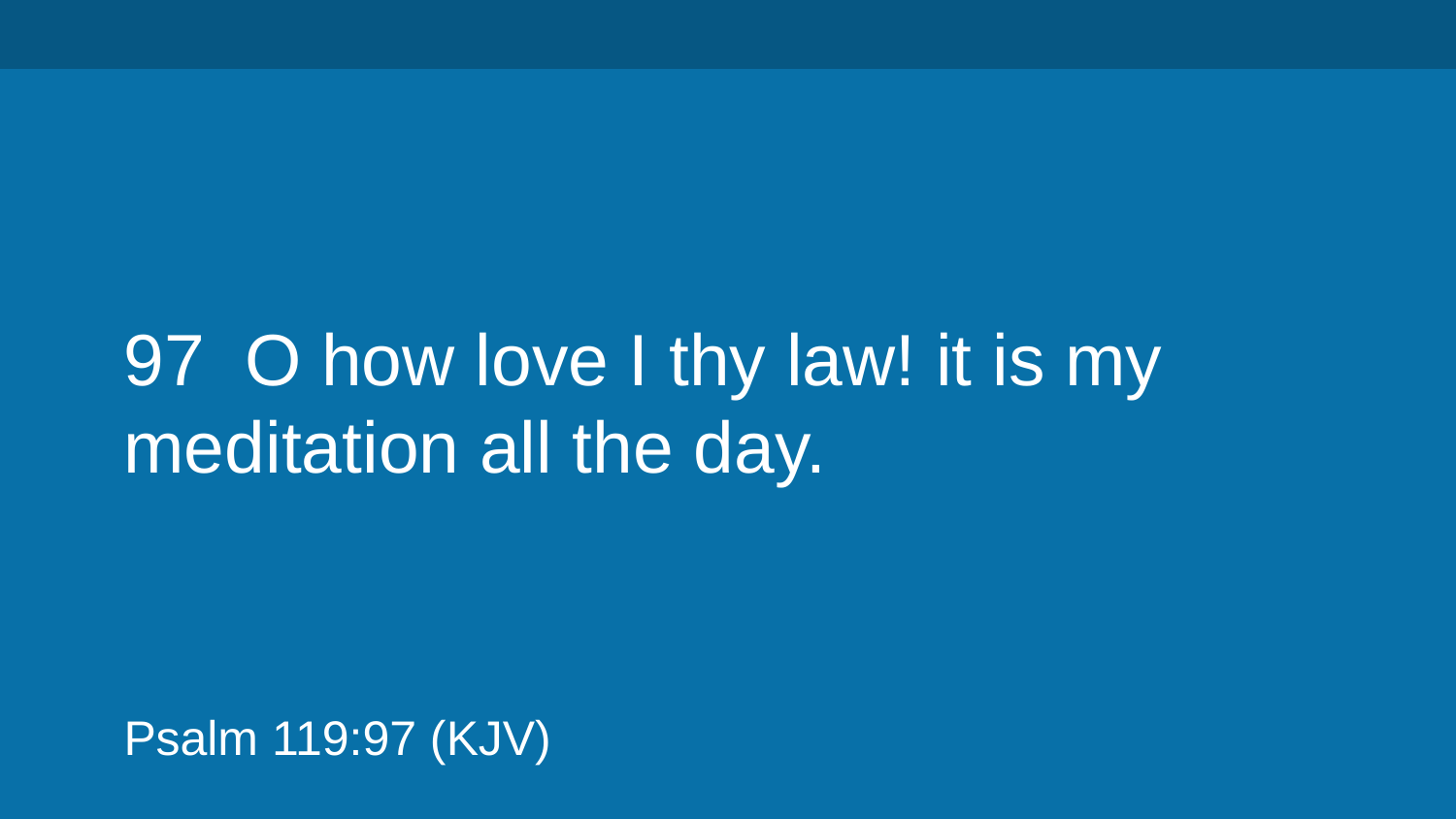

97  O how love I thy law! it is my meditation all the day.
Psalm 119:97 (KJV)